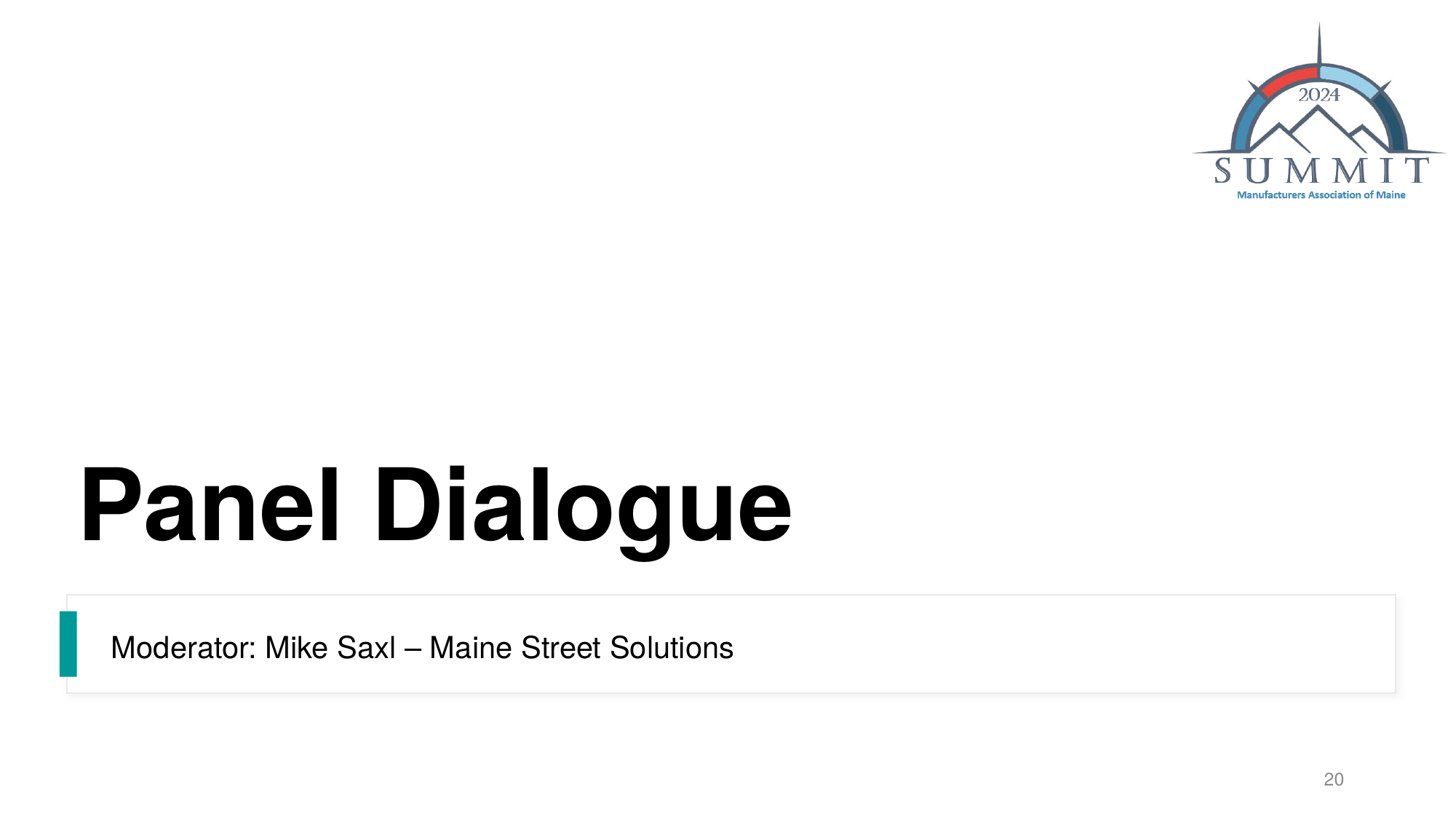

# Panel Dialogue
Moderator: Mike Saxl – Maine Street Solutions
20